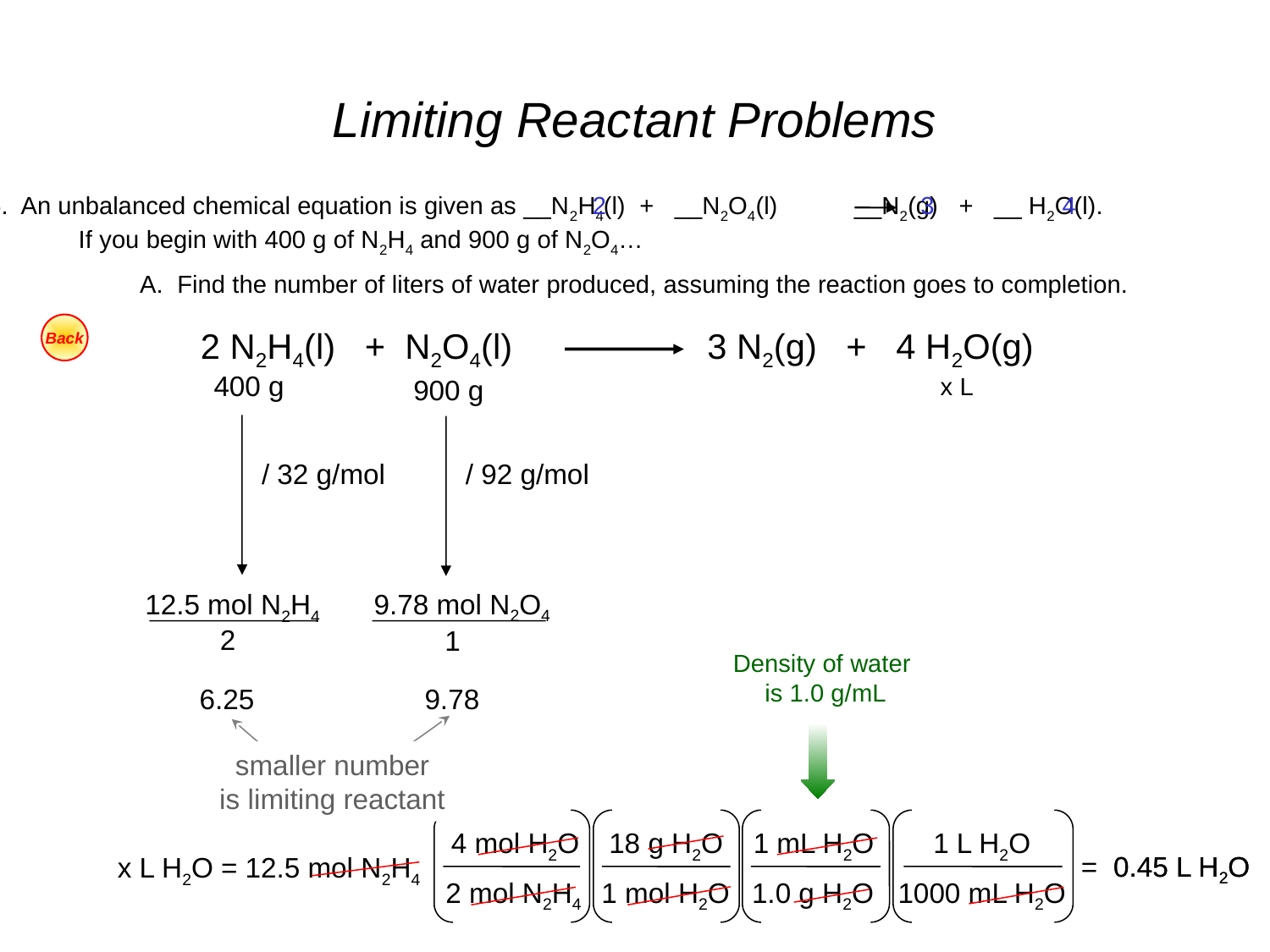

# Limiting Reactant Problems
5.  An unbalanced chemical equation is given as __N2H4(l)  +   __N2O4(l)           __N2(g)   +   __ H2O(l).
             If you begin with 400 g of N2H4 and 900 g of N2O4…
2
3
4

A.  Find the number of liters of water produced, assuming the reaction goes to completion.
Back
2 N2H4(l)   +  N2O4(l)                    3 N2(g)   +   4 H2O(g)

400 g
x L
900 g

/ 92 g/mol
/ 32 g/mol
9.78 mol N2O4
12.5 mol N2H4
2
1

Density of water
is 1.0 g/mL
9.78
6.25

smaller number
is limiting reactant

4 mol H2O
18 g H2O
1 mL H2O
1 L H2O

=
0.45 L H2O
0.45 L H2O
x L H2O = 12.5 mol N2H4

2 mol N2H4
1 mol H2O
1.0 g H2O
1000 mL H2O